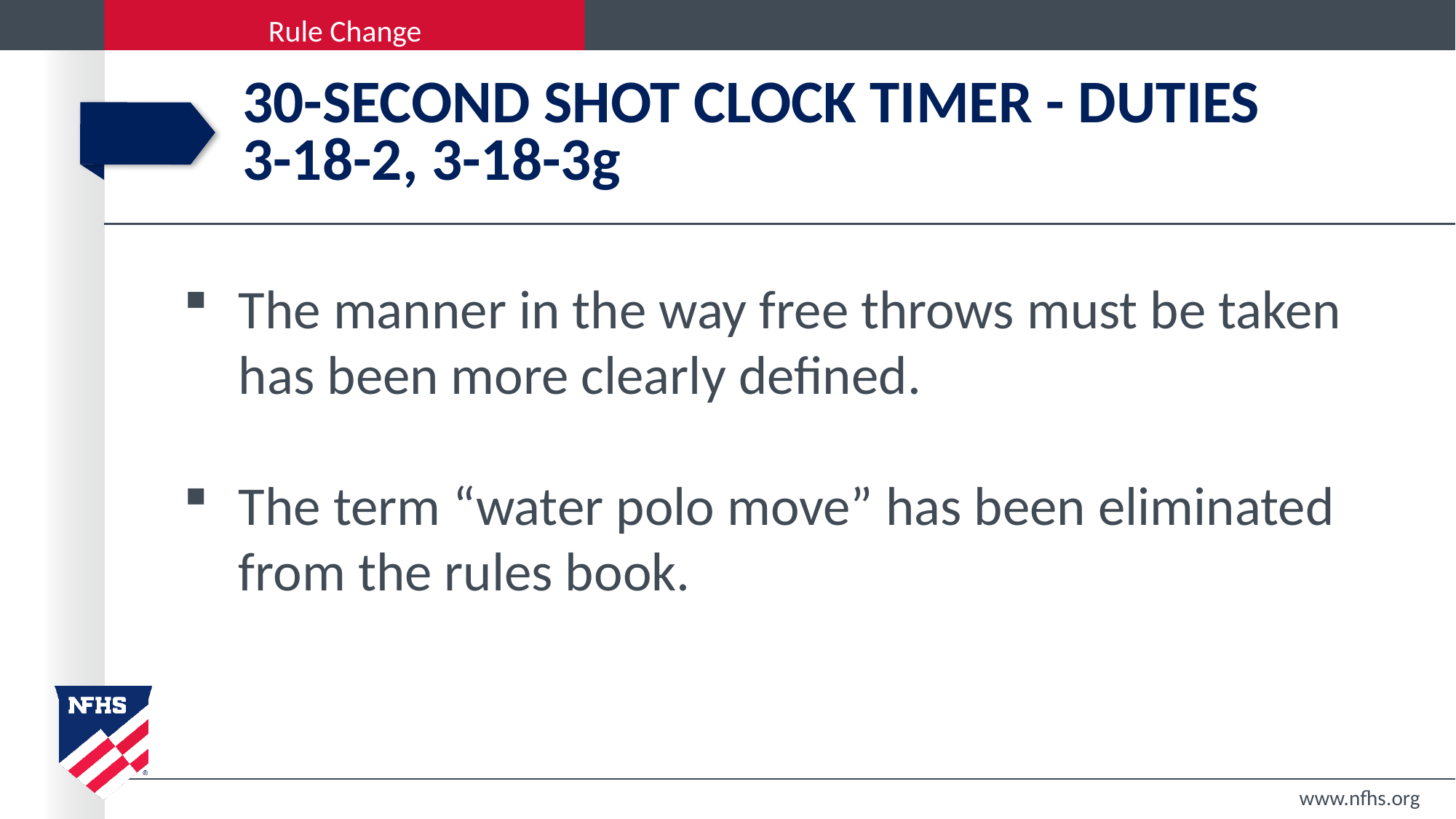

# 30-second shot clock timer - Duties 3-18-2, 3-18-3g

The manner in the way free throws must be taken has been more clearly defined.

The term “water polo move” has been eliminated from the rules book.
www.nfhs.org